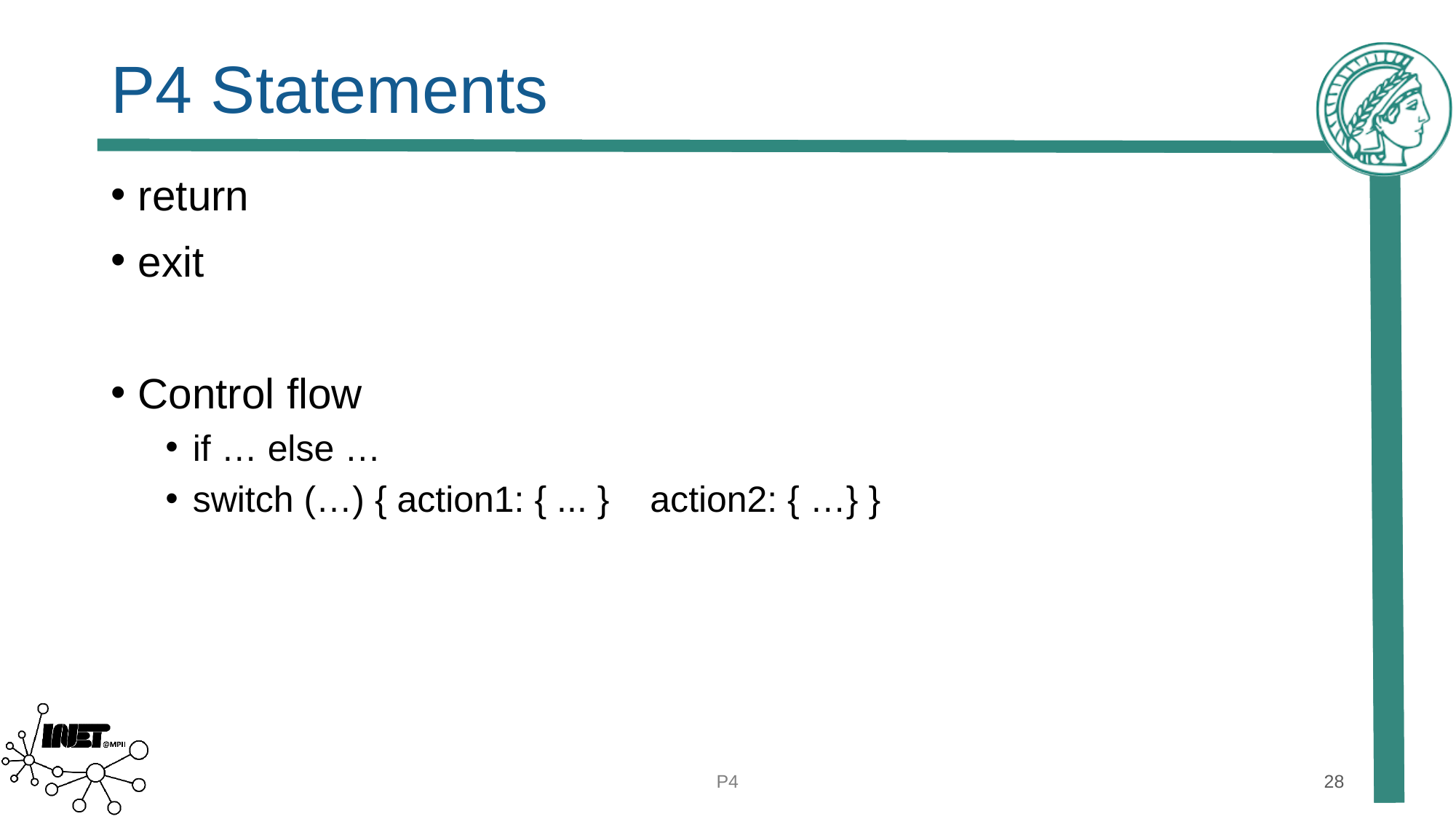

# P4 Statements
return
exit

Control flow
if … else …
switch (…) { action1: { ... }    action2: { …} }
P4
28